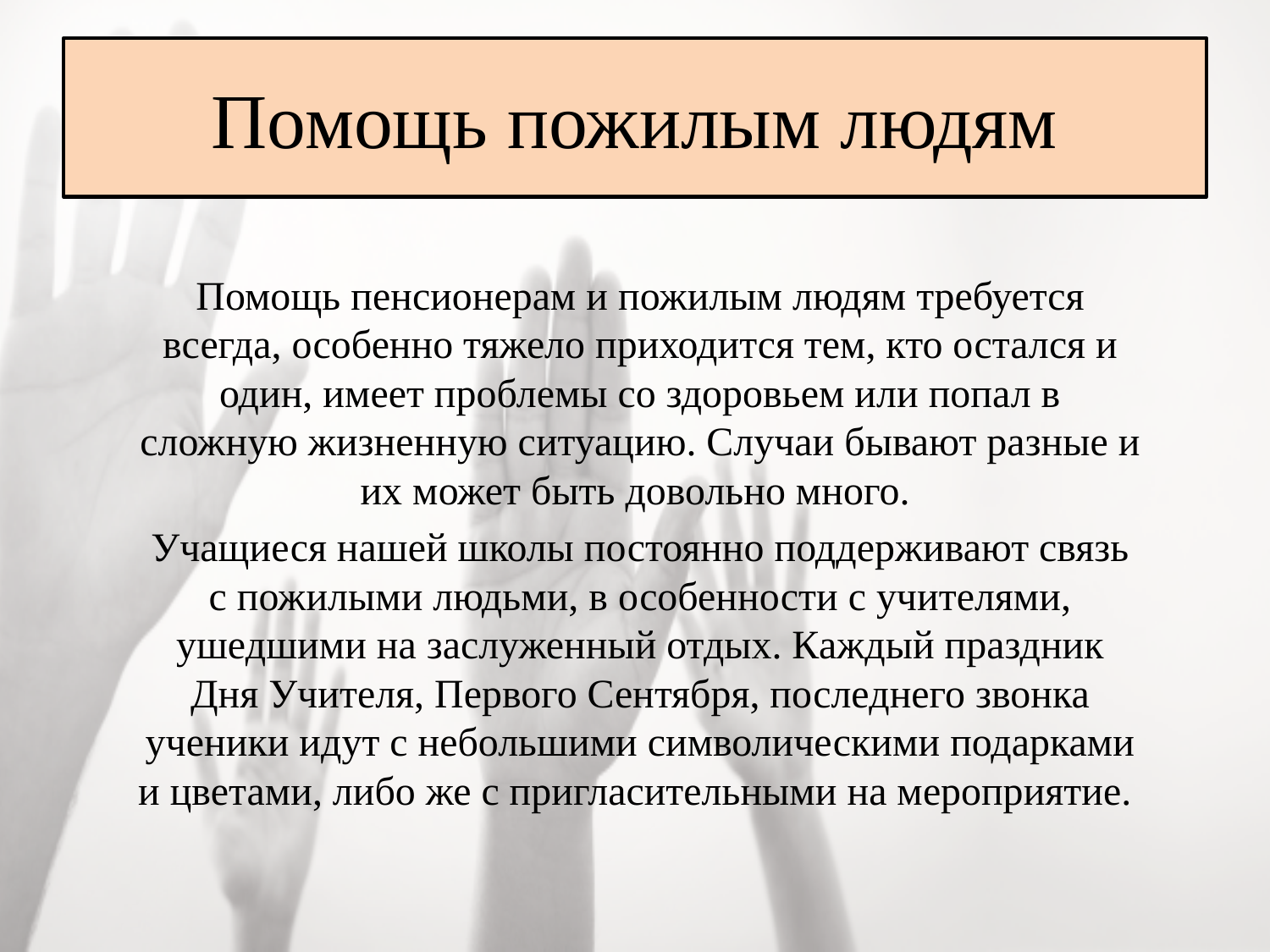

# Помощь пожилым людям

Помощь пенсионерам и пожилым людям требуется всегда, особенно тяжело приходится тем, кто остался и один, имеет проблемы со здоровьем или попал в сложную жизненную ситуацию. Случаи бывают разные и их может быть довольно много.
Учащиеся нашей школы постоянно поддерживают связь с пожилыми людьми, в особенности с учителями, ушедшими на заслуженный отдых. Каждый праздник Дня Учителя, Первого Сентября, последнего звонка ученики идут с небольшими символическими подарками и цветами, либо же с пригласительными на мероприятие.